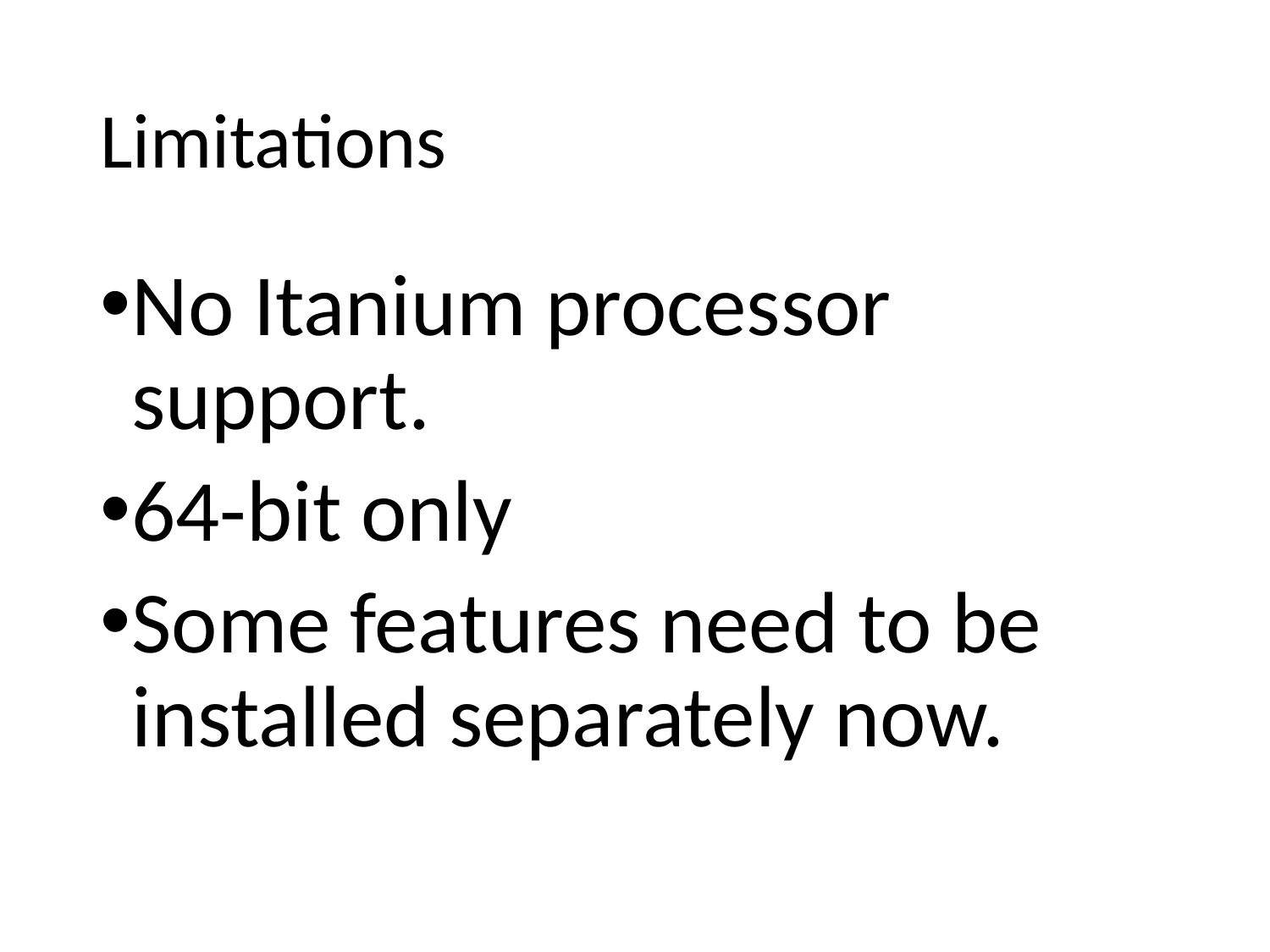

# Limitations
No Itanium processor support.
64-bit only
Some features need to be installed separately now.